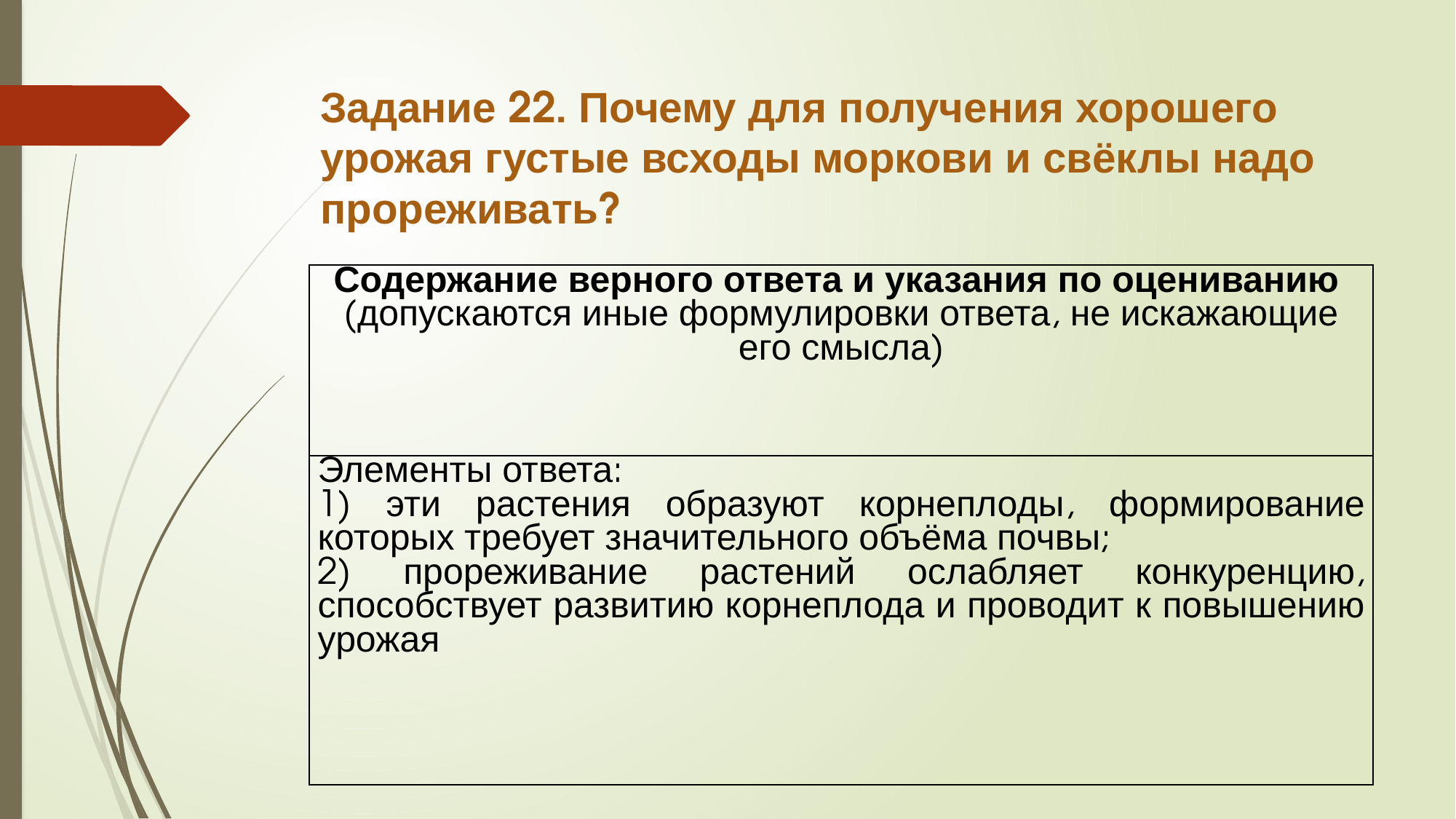

# Задание 22. Почему для получения хорошего урожая густые всходы моркови и свёклы надо прореживать?
| Содержание верного ответа и указания по оцениванию (допускаются иные формулировки ответа, не искажающие его смысла) |
| --- |
| Элементы ответа: 1) эти растения образуют корнеплоды, формирование которых требует значительного объёма почвы; 2) прореживание растений ослабляет конкуренцию, способствует развитию корнеплода и проводит к повышению урожая |